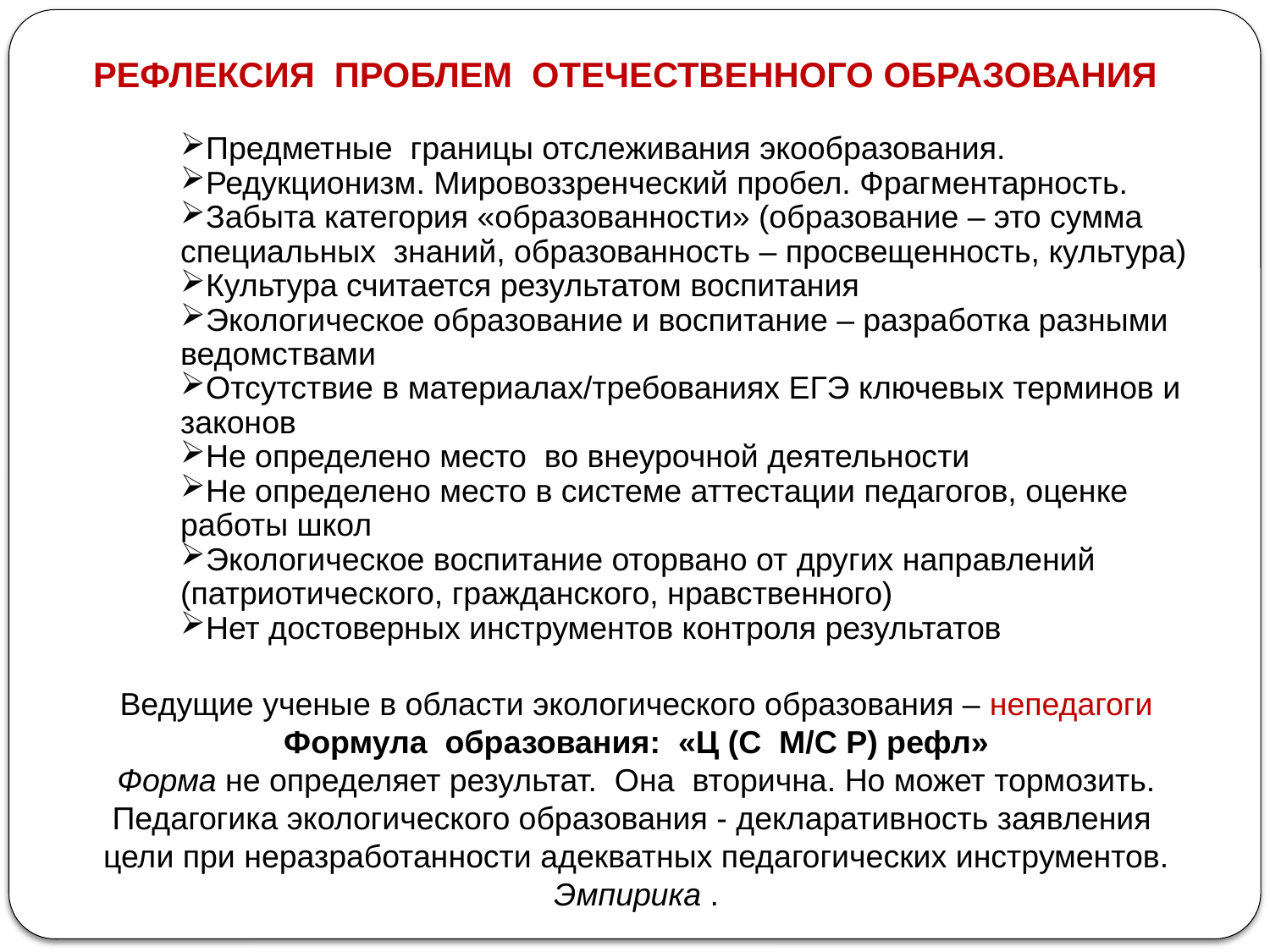

РЕФЛЕКСИЯ  ПРОБЛЕМ  ОТЕЧЕСТВЕННОГО ОБРАЗОВАНИЯ
Предметные  границы отслеживания экообразования.
Редукционизм. Мировоззренческий пробел. Фрагментарность.
Забыта категория «образованности» (образование – это сумма
специальных  знаний, образованность – просвещенность, культура)
Культура считается результатом воспитания
Экологическое образование и воспитание – разработка разными
ведомствами
Отсутствие в материалах/требованиях ЕГЭ ключевых терминов и
законов
Не определено место  во внеурочной деятельности
Не определено место в системе аттестации педагогов, оценке
работы школ
Экологическое воспитание оторвано от других направлений
(патриотического, гражданского, нравственного)
Нет достоверных инструментов контроля результатов

Ведущие ученые в области экологического образования – непедагоги
Формула  образования:  «Ц (С  М/С Р) рефл»
Форма не определяет результат.  Она  вторична. Но может тормозить.
Педагогика экологического образования - декларативность заявления
цели при неразработанности адекватных педагогических инструментов.
Эмпирика .